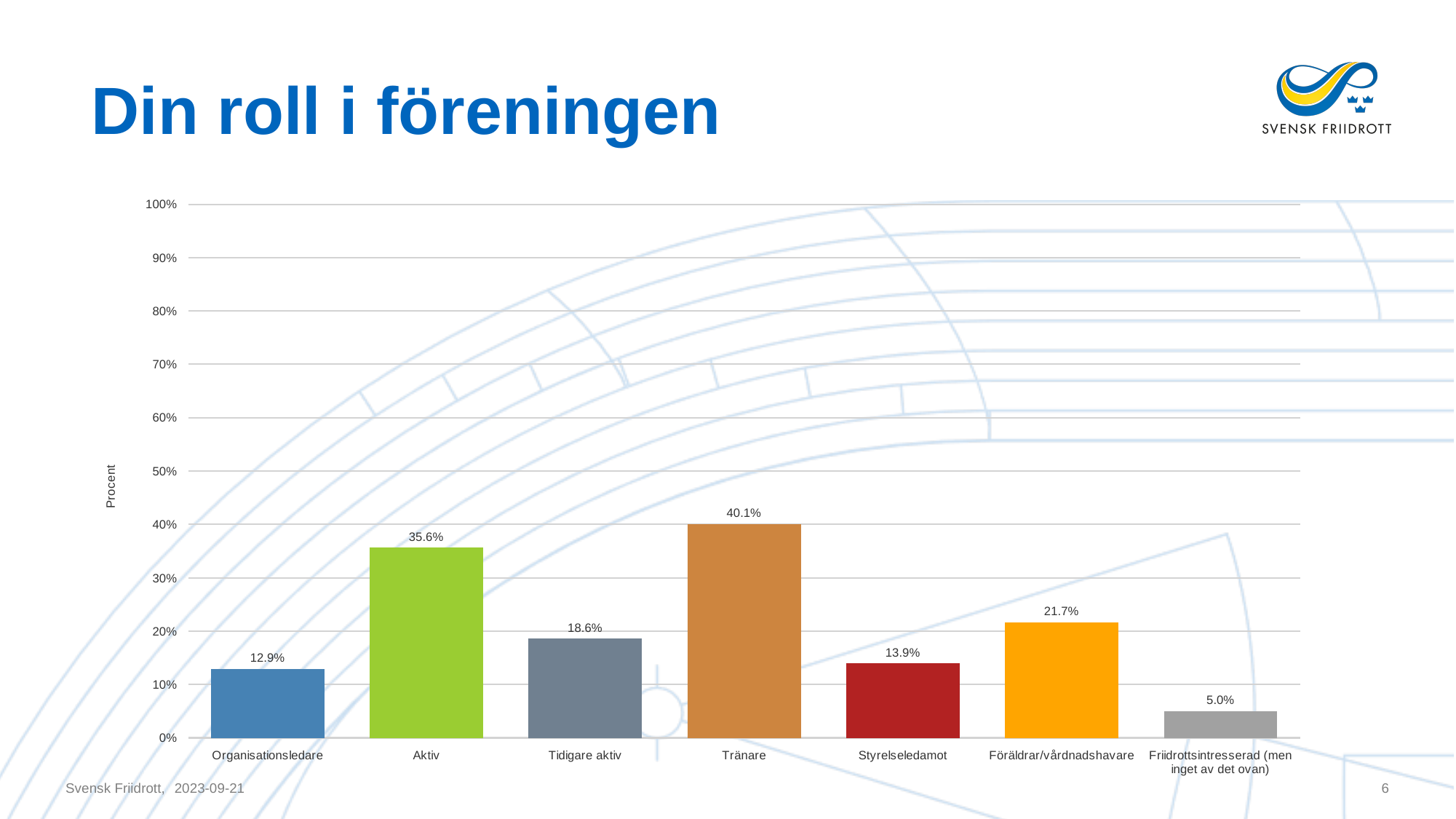

# Din roll i föreningen

### Chart

| Category | Din roll i föreningen |
|---|---|
| Organisationsledare | 0.12908777969018934 |
| Aktiv | 0.35628227194492257 |
| Tidigare aktiv | 0.18588640275387264 |
| Tränare | 0.4010327022375215 |
| Styrelseledamot | 0.13941480206540446 |
| Föräldrar/vårdnadshavare | 0.21686746987951808 |
| Friidrottsintresserad (men inget av det ovan) | 0.04991394148020654 |
Svensk Friidrott,
2023-09-21
6